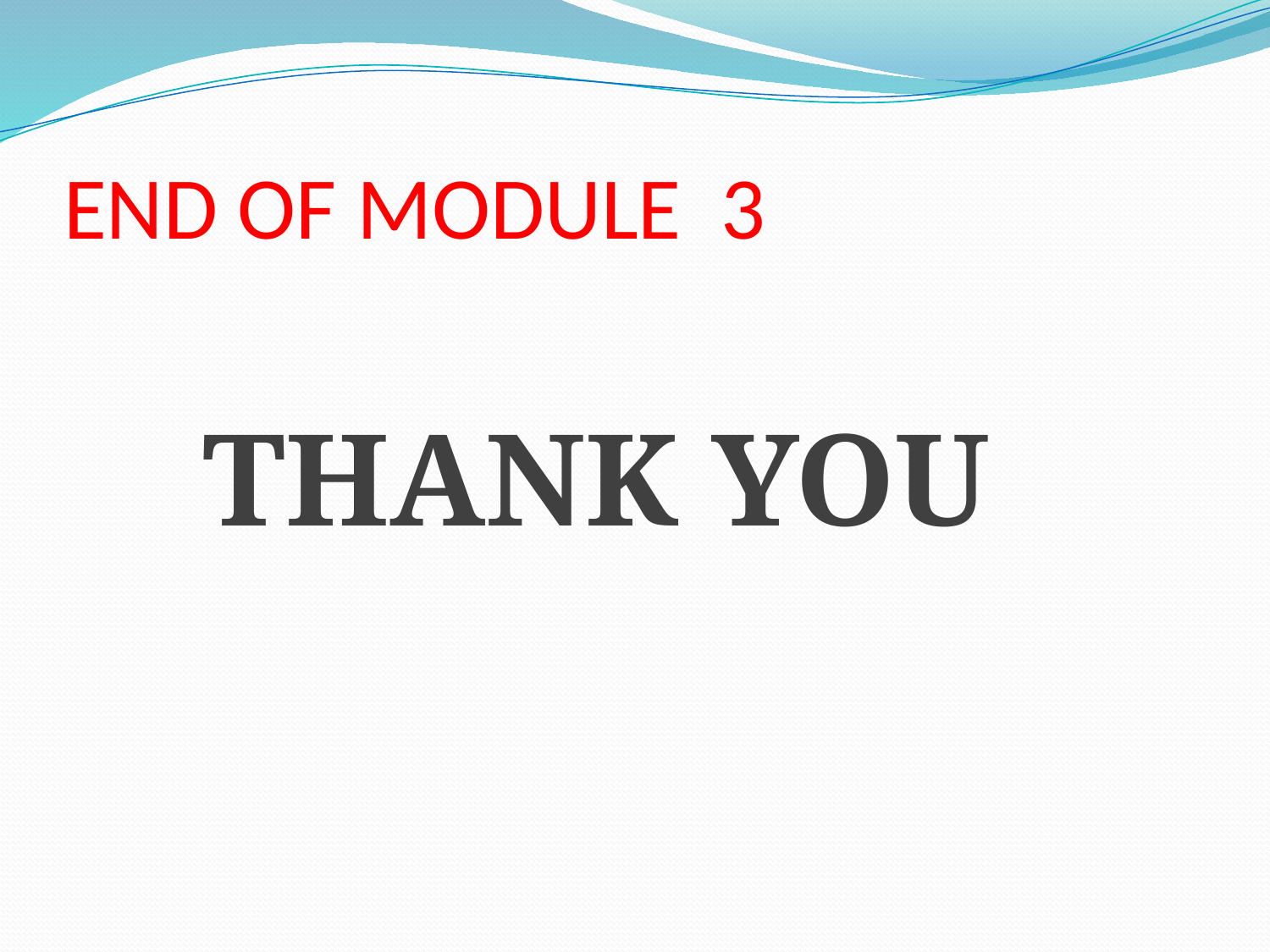

# END OF MODULE  3

THANK YOU